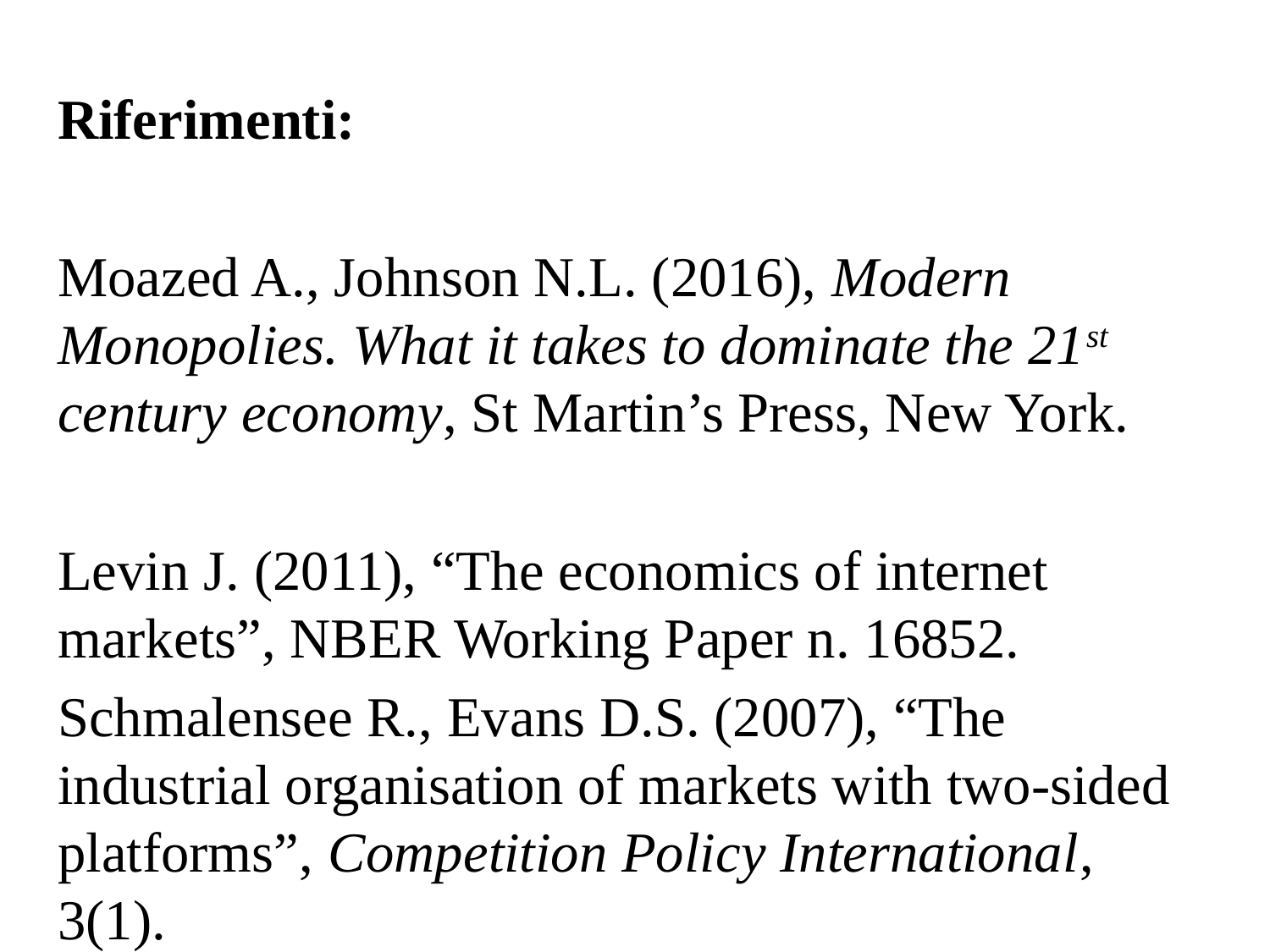

Riferimenti:

Moazed A., Johnson N.L. (2016), Modern Monopolies. What it takes to dominate the 21st century economy, St Martin’s Press, New York.

Levin J. (2011), “The economics of internet markets”, NBER Working Paper n. 16852.
Schmalensee R., Evans D.S. (2007), “The industrial organisation of markets with two-sided platforms”, Competition Policy International, 3(1).